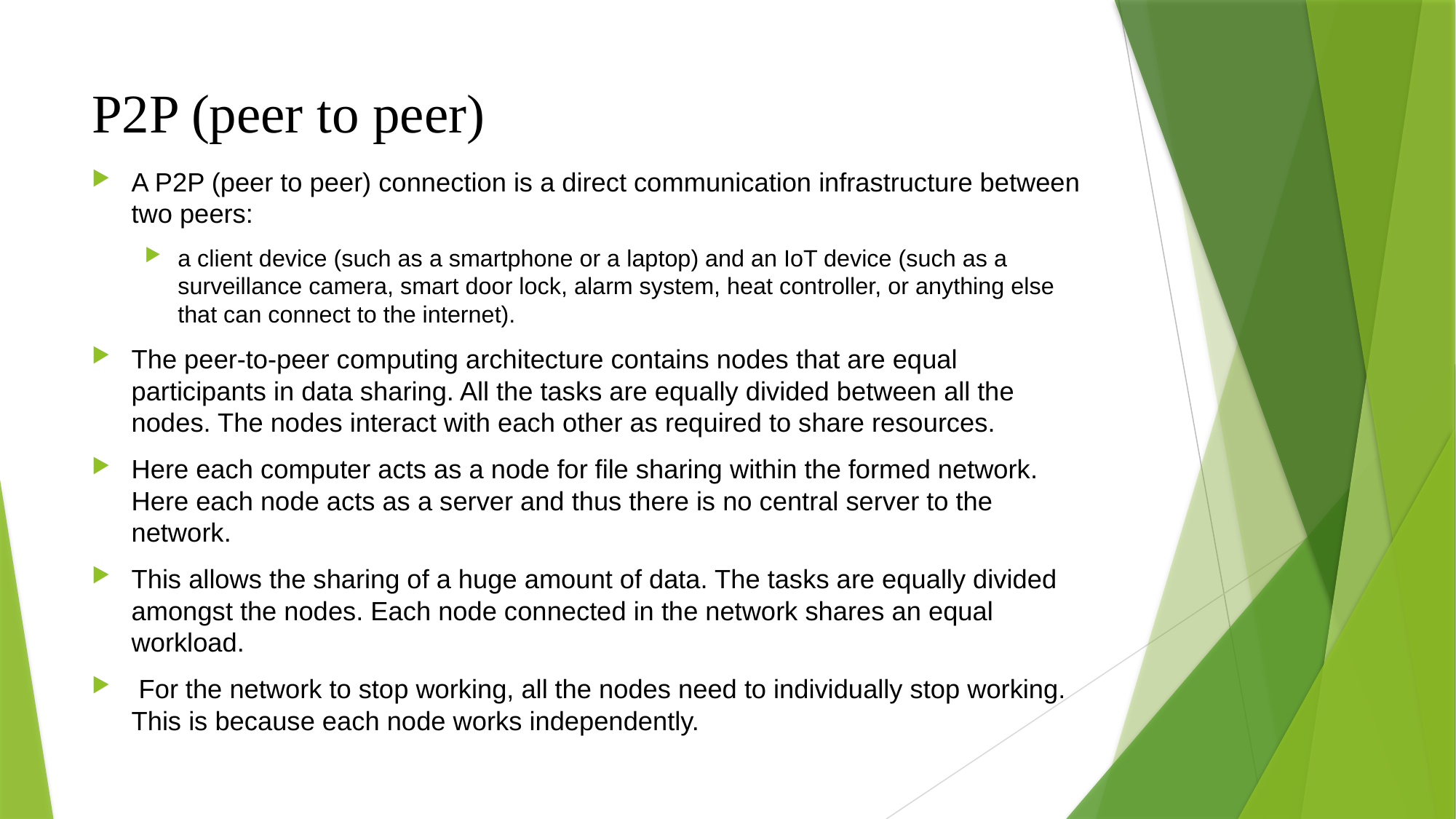

# P2P (peer to peer)
A P2P (peer to peer) connection is a direct communication infrastructure between two peers:
a client device (such as a smartphone or a laptop) and an IoT device (such as a surveillance camera, smart door lock, alarm system, heat controller, or anything else that can connect to the internet).
The peer-to-peer computing architecture contains nodes that are equal participants in data sharing. All the tasks are equally divided between all the nodes. The nodes interact with each other as required to share resources.
Here each computer acts as a node for file sharing within the formed network. Here each node acts as a server and thus there is no central server to the network.
This allows the sharing of a huge amount of data. The tasks are equally divided amongst the nodes. Each node connected in the network shares an equal workload.
 For the network to stop working, all the nodes need to individually stop working. This is because each node works independently.